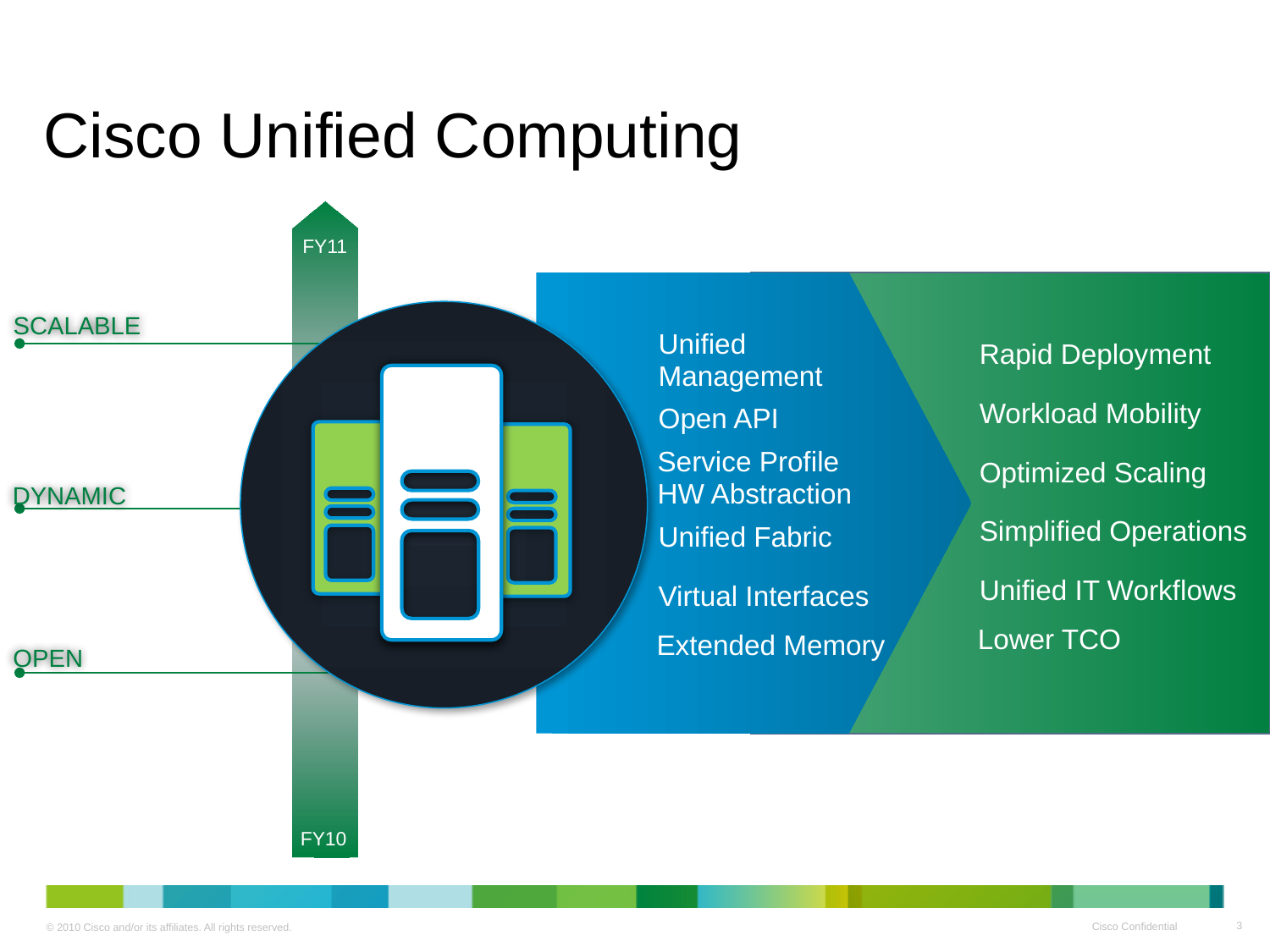

# Cisco Unified Computing
FY11

 FY10

SCALABLE
Rapid Deployment
Unified
Management
Workload Mobility
Open API
Optimized Scaling
Service Profile
HW Abstraction
DYNAMIC
Simplified Operations
Unified Fabric
Unified IT Workflows
Virtual Interfaces
Lower TCO
Extended Memory
OPEN